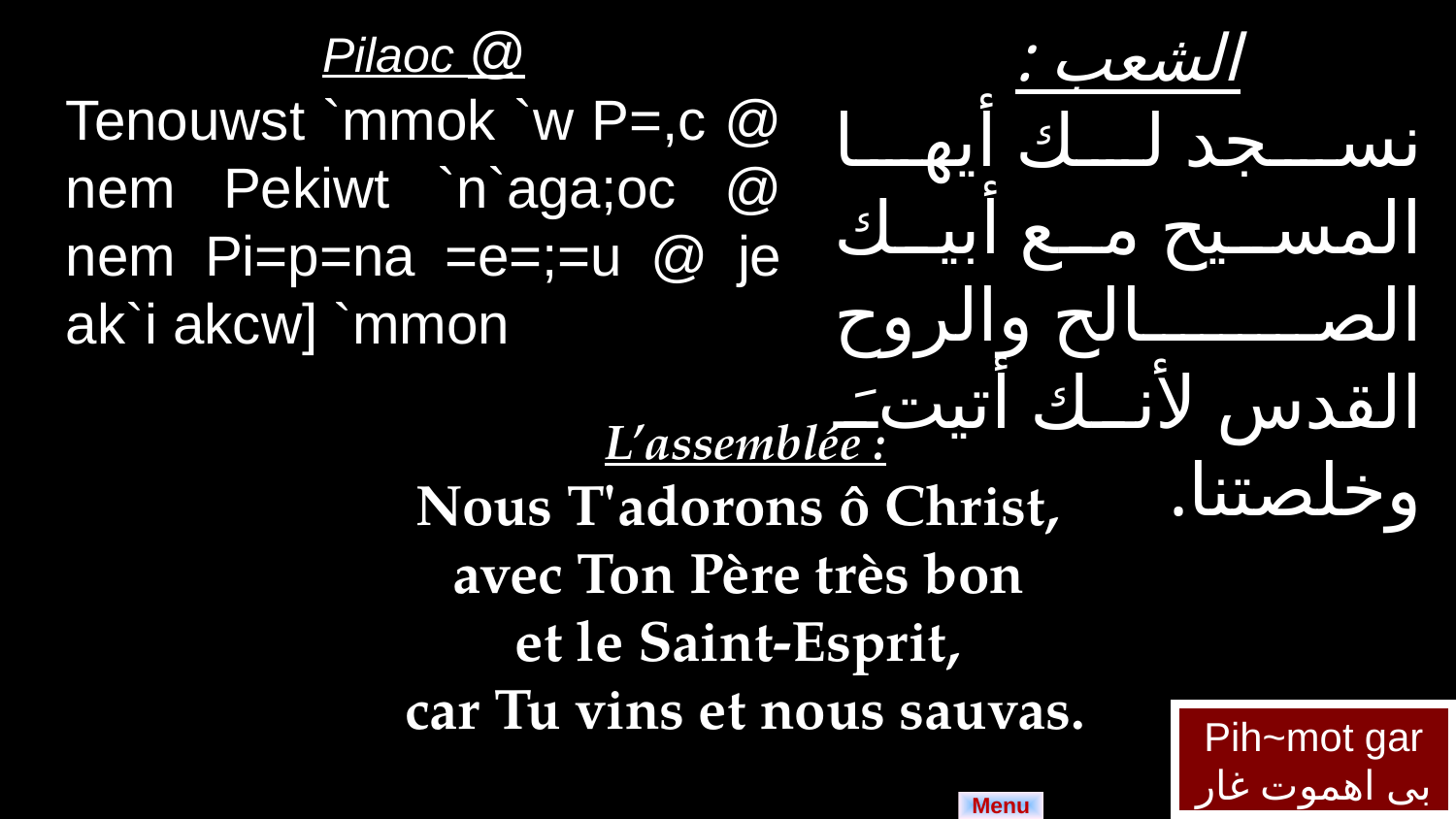

Pilaoc @
Tenouwst `mmok `w P=,c @ nem Pekiwt `n`aga;oc @ nem Pi=p=na =e=;=u @ je ak`i akcw] `mmon
الشعب :
نسجد لك أيها المسيح مع أبيك الصالح والروح القدس لأنك أتيتَ وخلصتنا.
L’assemblée :
Nous T'adorons ô Christ,
avec Ton Père très bon
et le Saint-Esprit,
car Tu vins et nous sauvas.
Pih~mot gar
بى اهموت غار